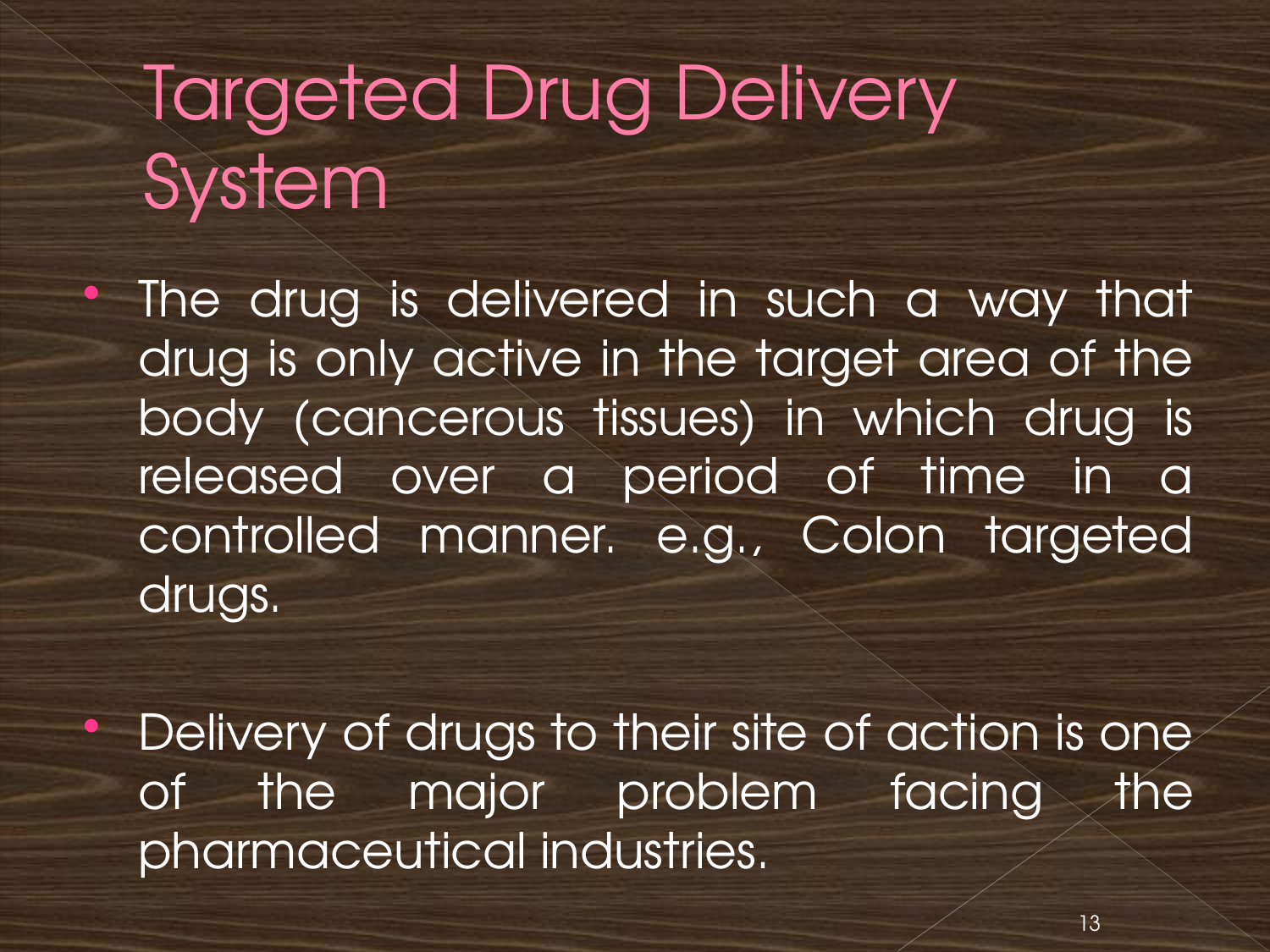

# Targeted Drug Delivery System
The drug is delivered in such a way that drug is only active in the target area of the body (cancerous tissues) in which drug is released over a period of time in a controlled manner. e.g., Colon targeted drugs.

Delivery of drugs to their site of action is one of the major problem facing the pharmaceutical industries.
13